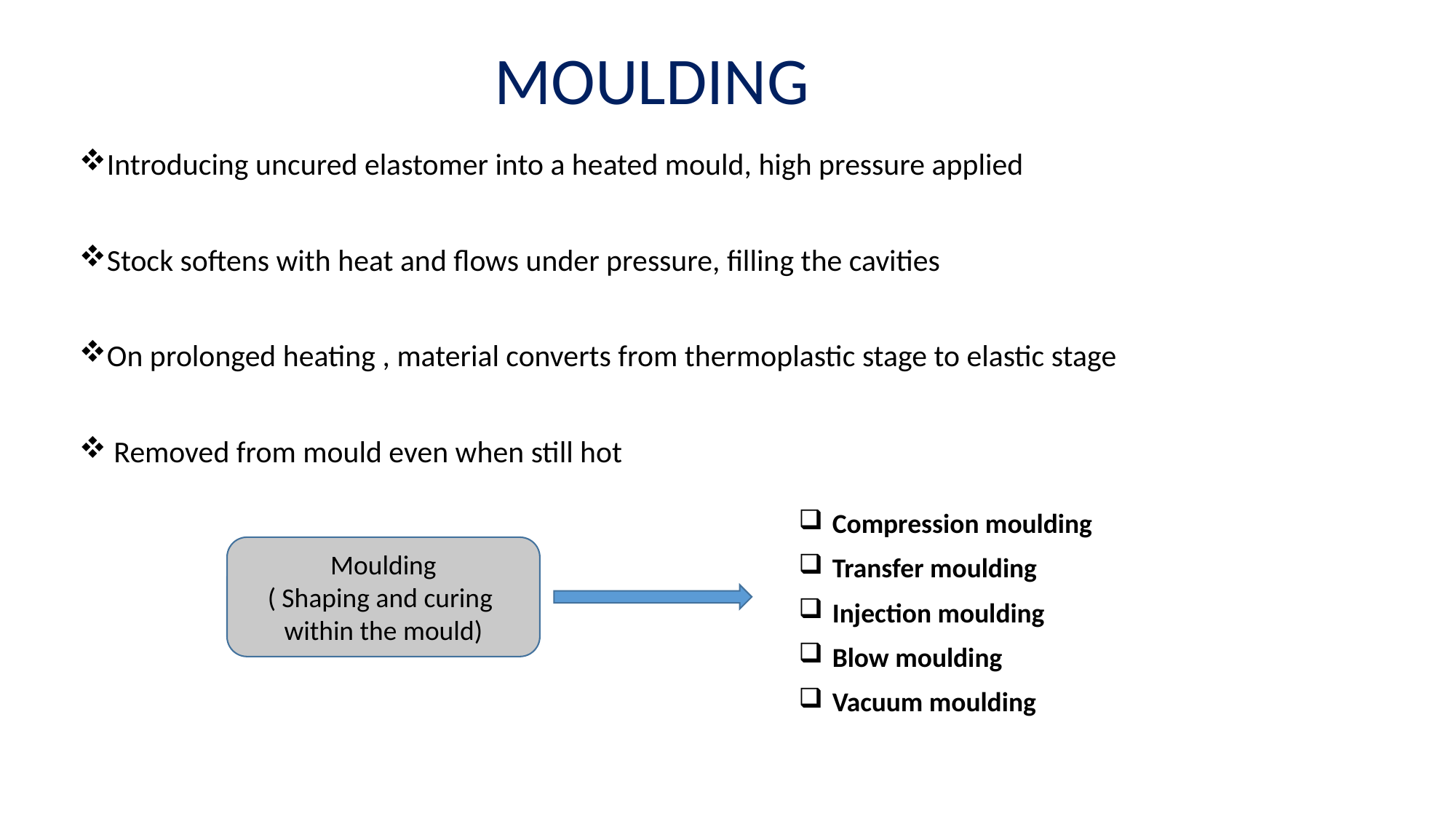

MOULDING
Introducing uncured elastomer into a heated mould, high pressure applied

Stock softens with heat and flows under pressure, filling the cavities

On prolonged heating , material converts from thermoplastic stage to elastic stage

 Removed from mould even when still hot

 Compression moulding
 Transfer moulding
 Injection moulding
 Blow moulding
 Vacuum moulding
Moulding
( Shaping and curing
within the mould)